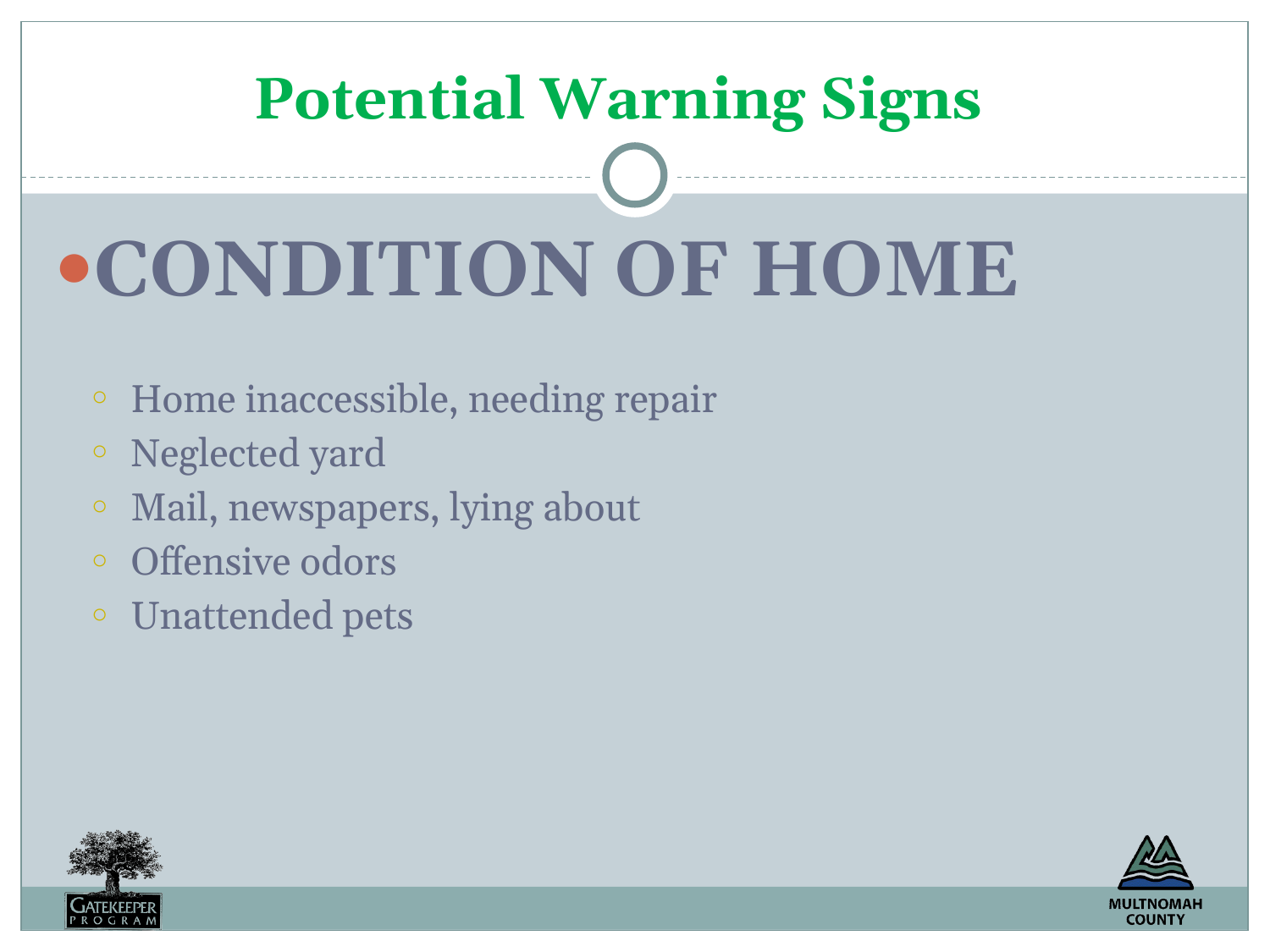

# Potential Warning Signs
CONDITION OF HOME

Home inaccessible, needing repair
Neglected yard
Mail, newspapers, lying about
Offensive odors
Unattended pets